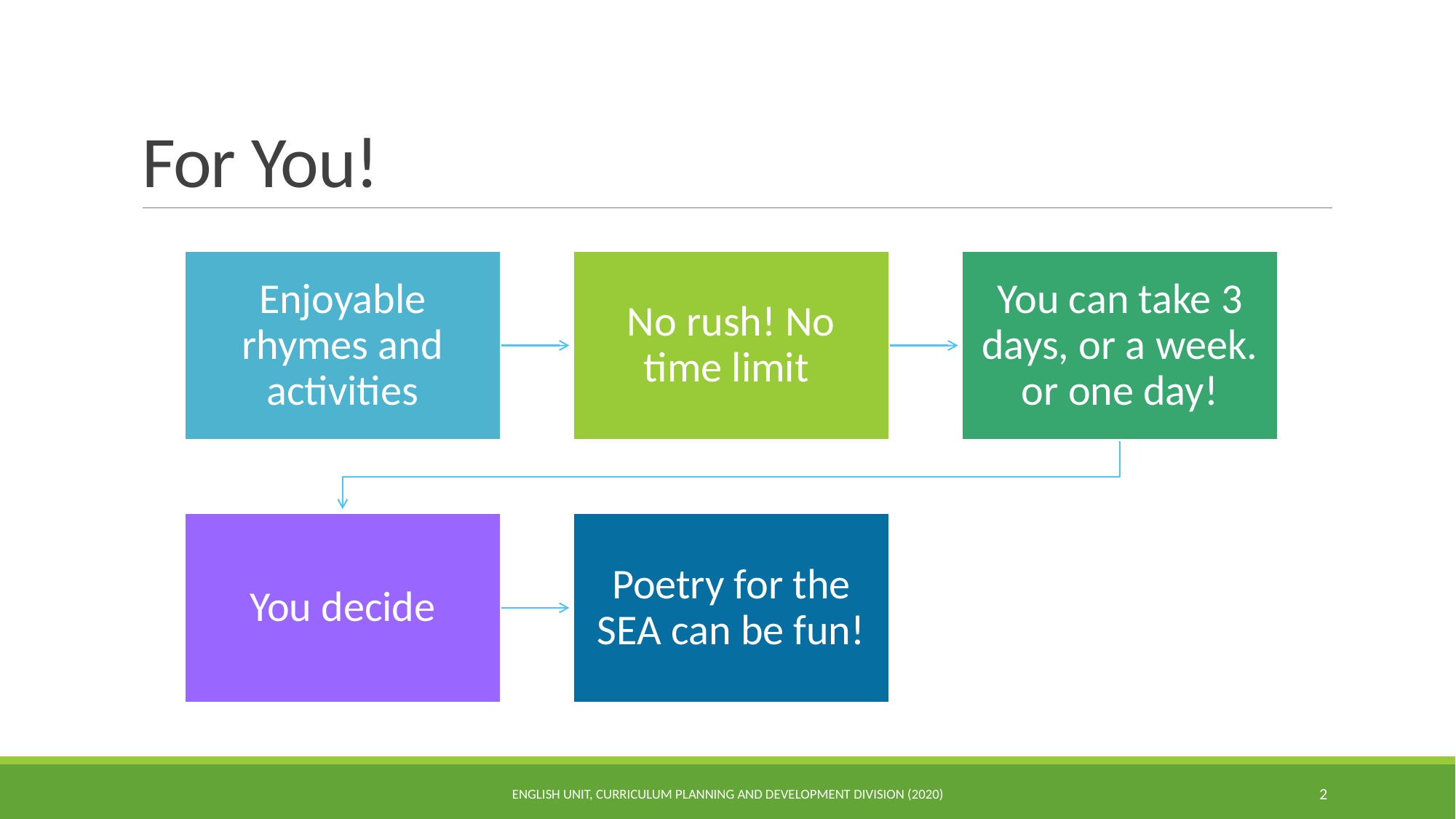

# For You!

Enjoyable rhymes and activities

No rush! No time limit

You can take 3 days, or a week. or one day!

You decide
Poetry for the SEA can be fun!
ENGLISH UNIT, CURRICULUM PLANNING AND DEVELOPMENT DIVISION (2020)
2